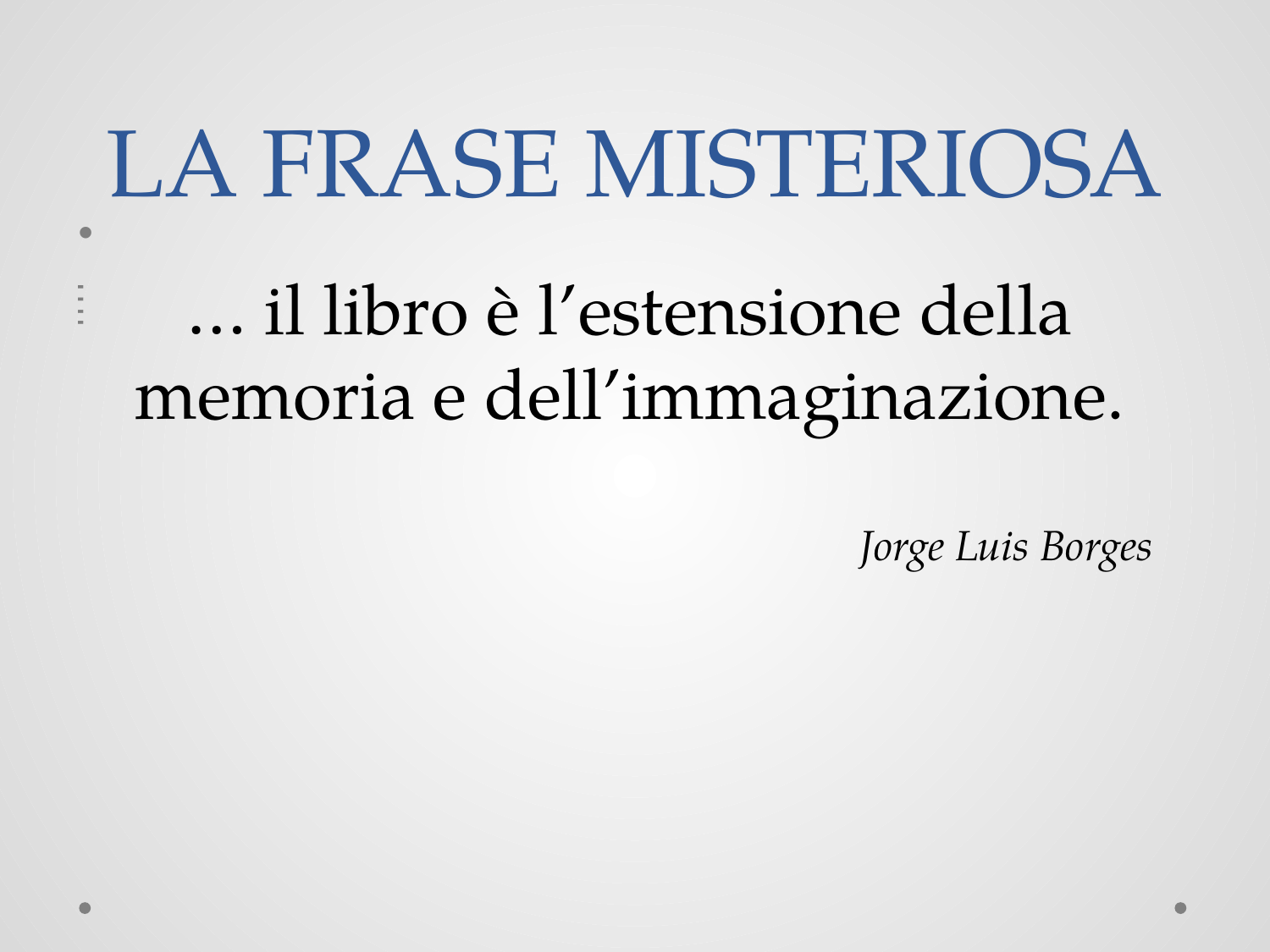

# LA FRASE MISTERIOSA
….
… il libro è l’estensione della memoria e dell’immaginazione.

Jorge Luis Borges